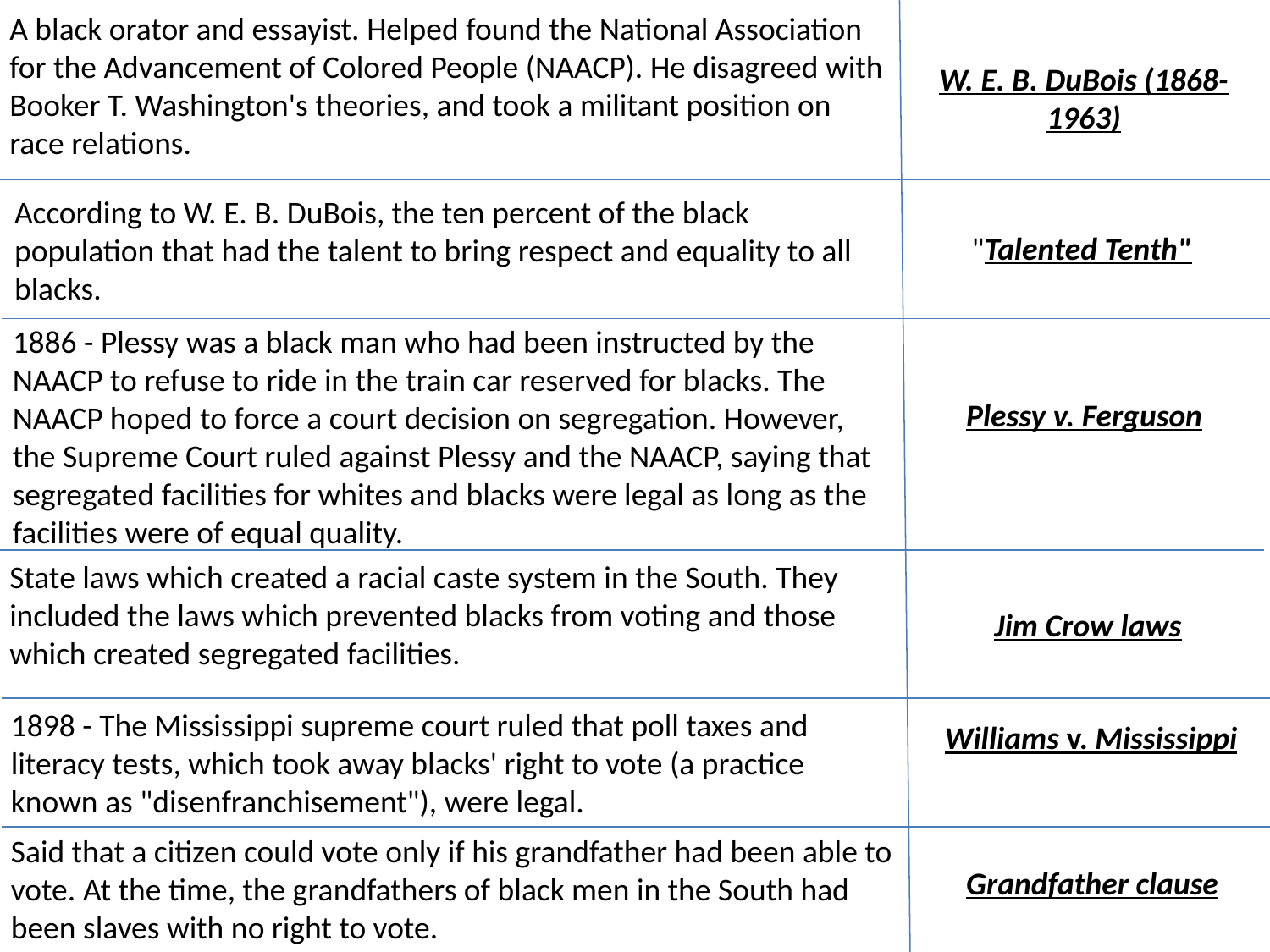

A black orator and essayist. Helped found the National Association for the Advancement of Colored People (NAACP). He disagreed with Booker T. Washington's theories, and took a militant position on race relations.
W. E. B. DuBois (1868-1963)
According to W. E. B. DuBois, the ten percent of the black population that had the talent to bring respect and equality to all blacks.
"Talented Tenth"
1886 - Plessy was a black man who had been instructed by the NAACP to refuse to ride in the train car reserved for blacks. The NAACP hoped to force a court decision on segregation. However, the Supreme Court ruled against Plessy and the NAACP, saying that segregated facilities for whites and blacks were legal as long as the facilities were of equal quality.
Plessy v. Ferguson
State laws which created a racial caste system in the South. They included the laws which prevented blacks from voting and those which created segregated facilities.
Jim Crow laws
1898 - The Mississippi supreme court ruled that poll taxes and literacy tests, which took away blacks' right to vote (a practice known as "disenfranchisement"), were legal.
Williams v. Mississippi
Said that a citizen could vote only if his grandfather had been able to vote. At the time, the grandfathers of black men in the South had been slaves with no right to vote.
Grandfather clause